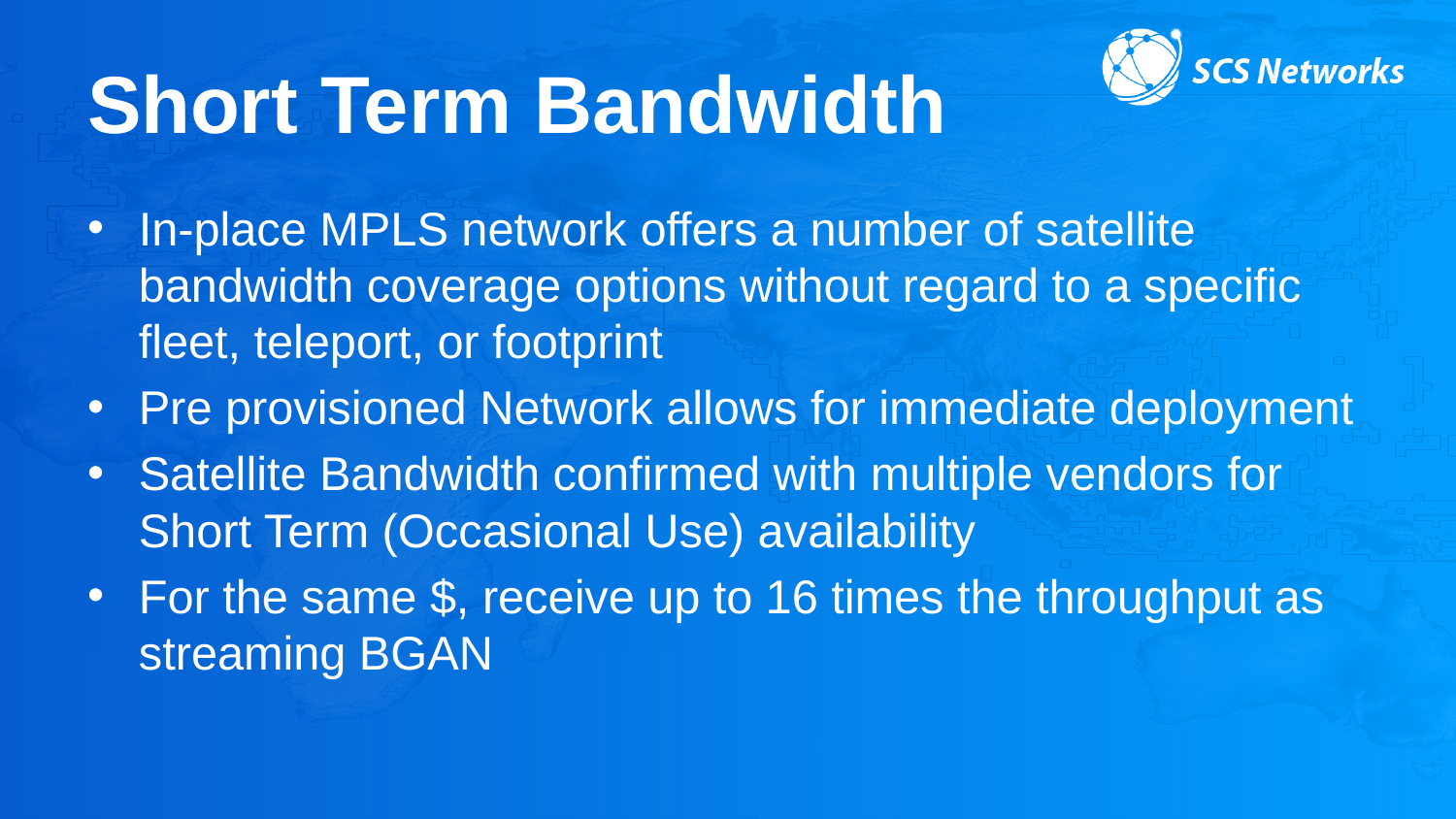

# Short Term Bandwidth
In-place MPLS network offers a number of satellite bandwidth coverage options without regard to a specific fleet, teleport, or footprint
Pre provisioned Network allows for immediate deployment
Satellite Bandwidth confirmed with multiple vendors for Short Term (Occasional Use) availability
For the same $, receive up to 16 times the throughput as streaming BGAN